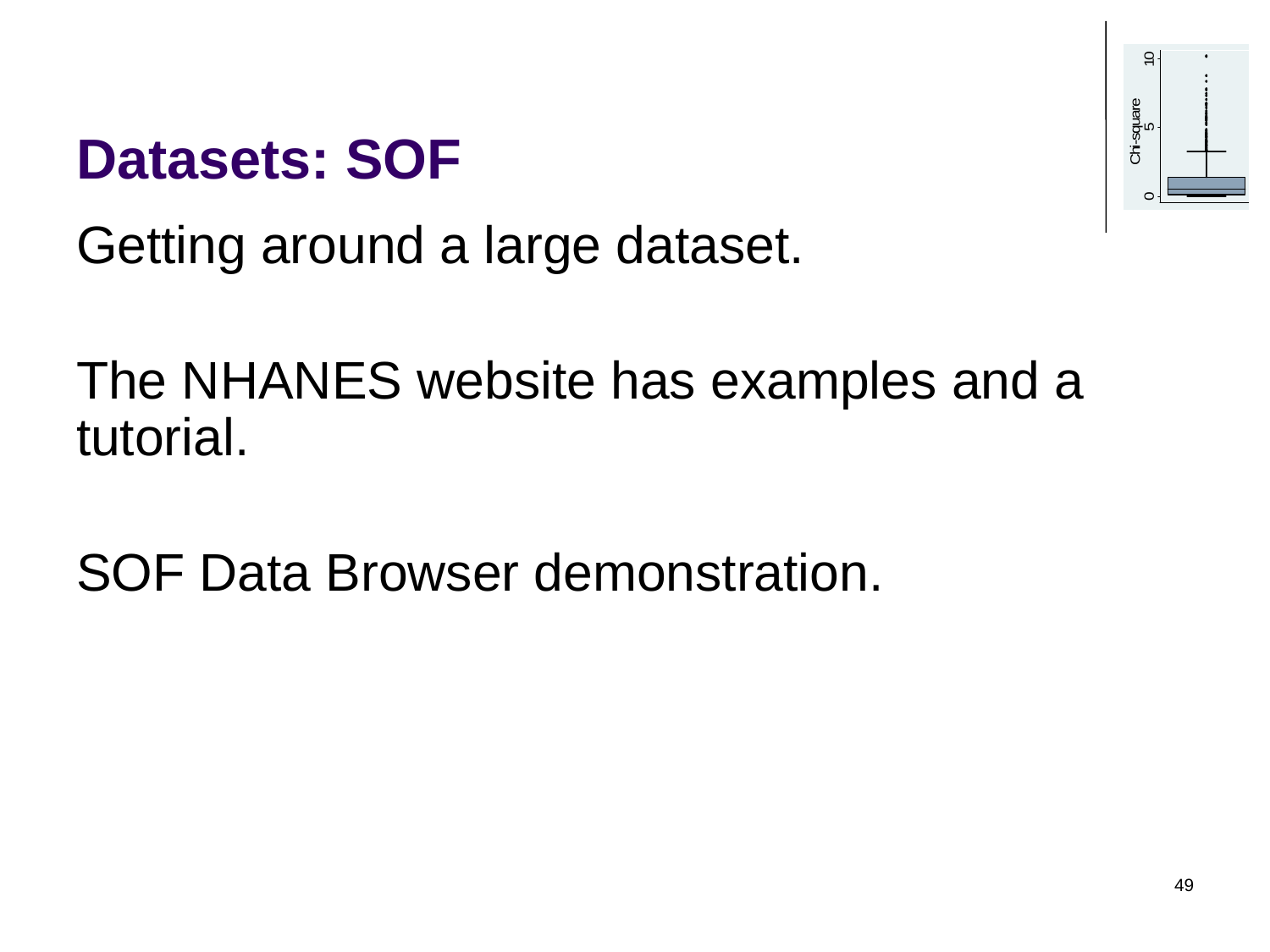

# Datasets: SOF
Getting around a large dataset.

The NHANES website has examples and a tutorial.

SOF Data Browser demonstration.

49